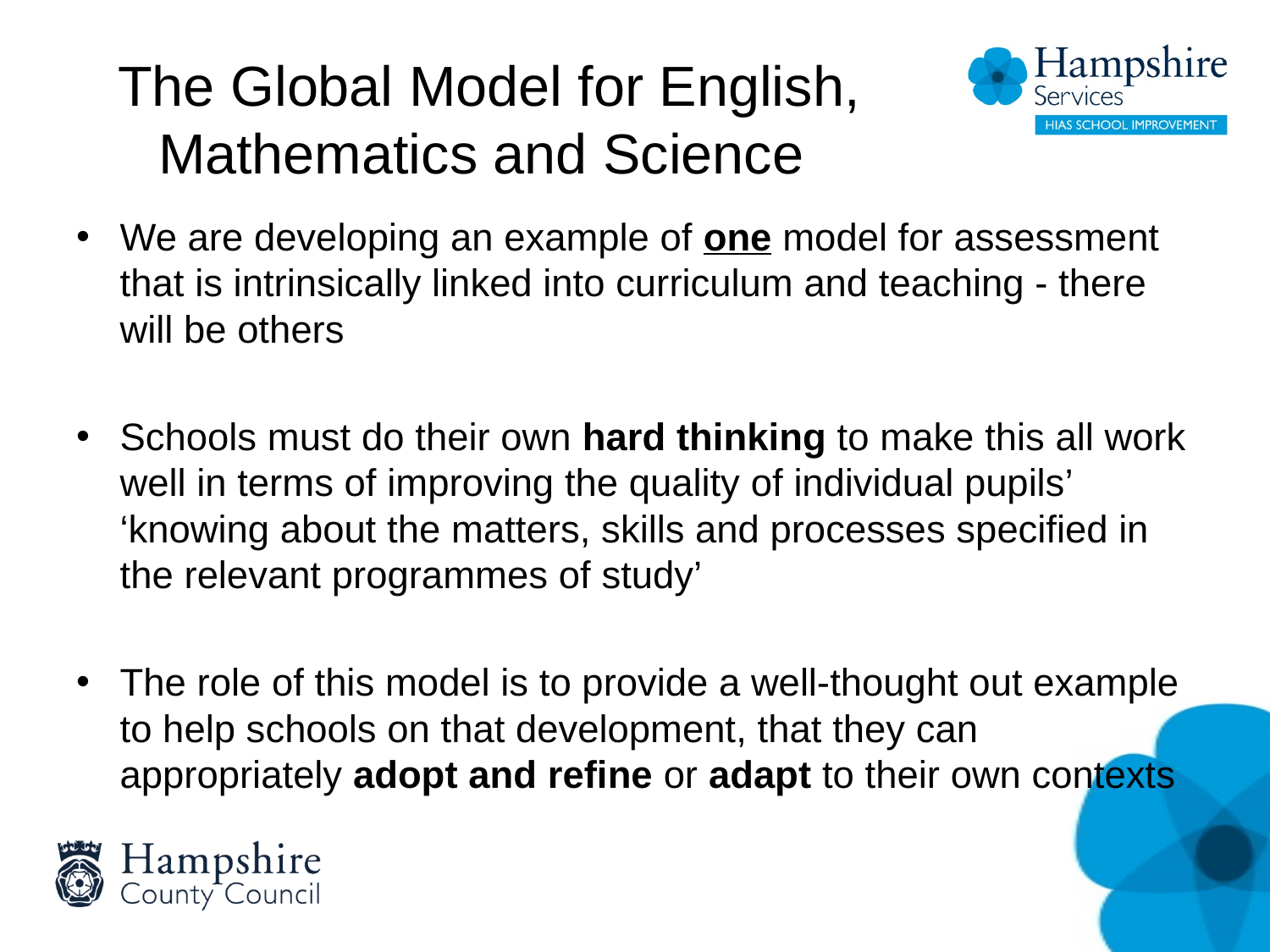

# The Global Model for English, Mathematics and Science
We are developing an example of one model for assessment that is intrinsically linked into curriculum and teaching - there will be others

Schools must do their own hard thinking to make this all work well in terms of improving the quality of individual pupils’ ‘knowing about the matters, skills and processes specified in the relevant programmes of study’

The role of this model is to provide a well-thought out example to help schools on that development, that they can appropriately adopt and refine or adapt to their own contexts